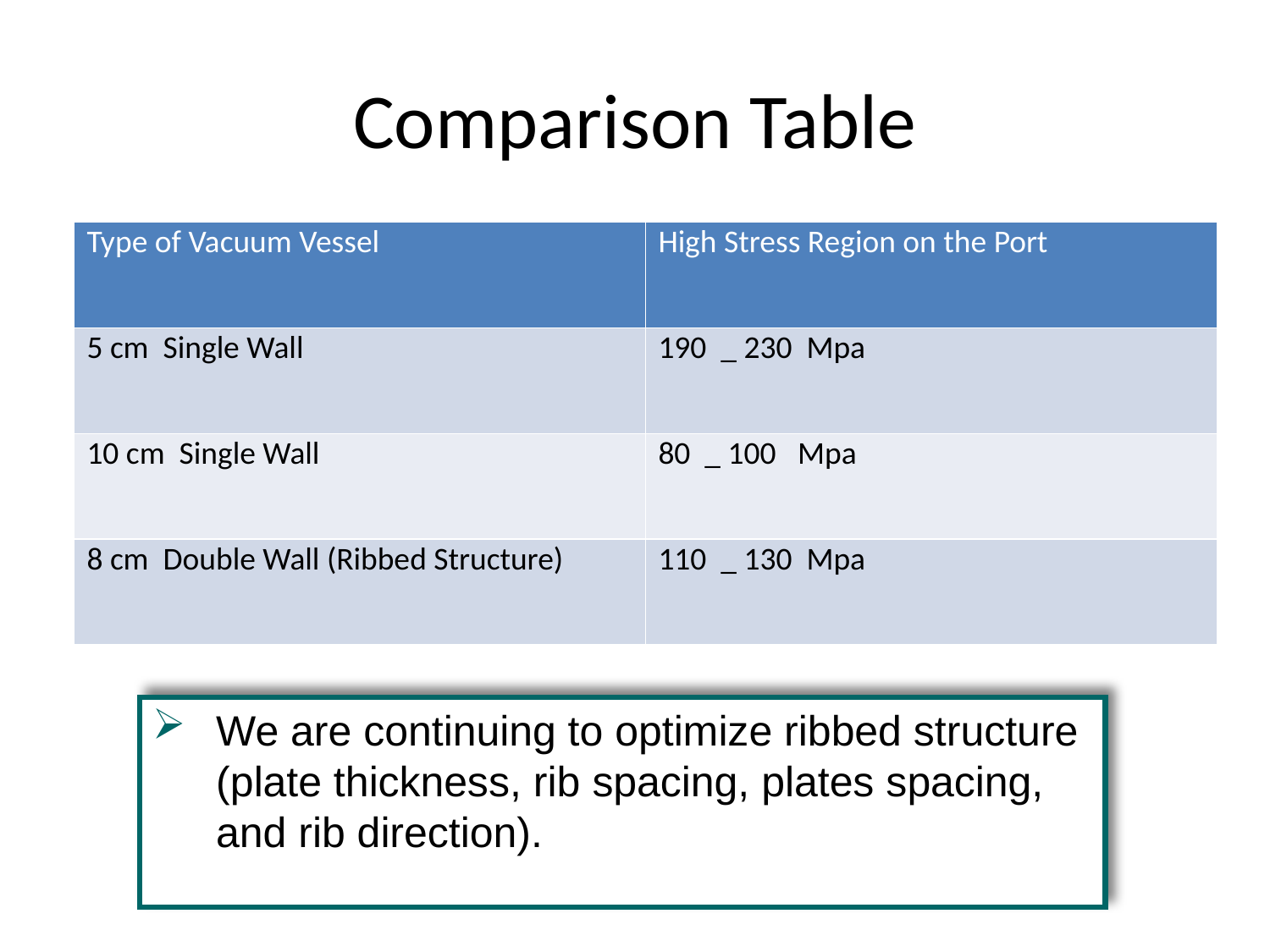

# Comparison Table
| Type of Vacuum Vessel | High Stress Region on the Port |
| --- | --- |
| 5 cm Single Wall | 190 \_ 230 Mpa |
| 10 cm Single Wall | 80 \_ 100 Mpa |
| 8 cm Double Wall (Ribbed Structure) | 110 \_ 130 Mpa |
We are continuing to optimize ribbed structure (plate thickness, rib spacing, plates spacing, and rib direction).